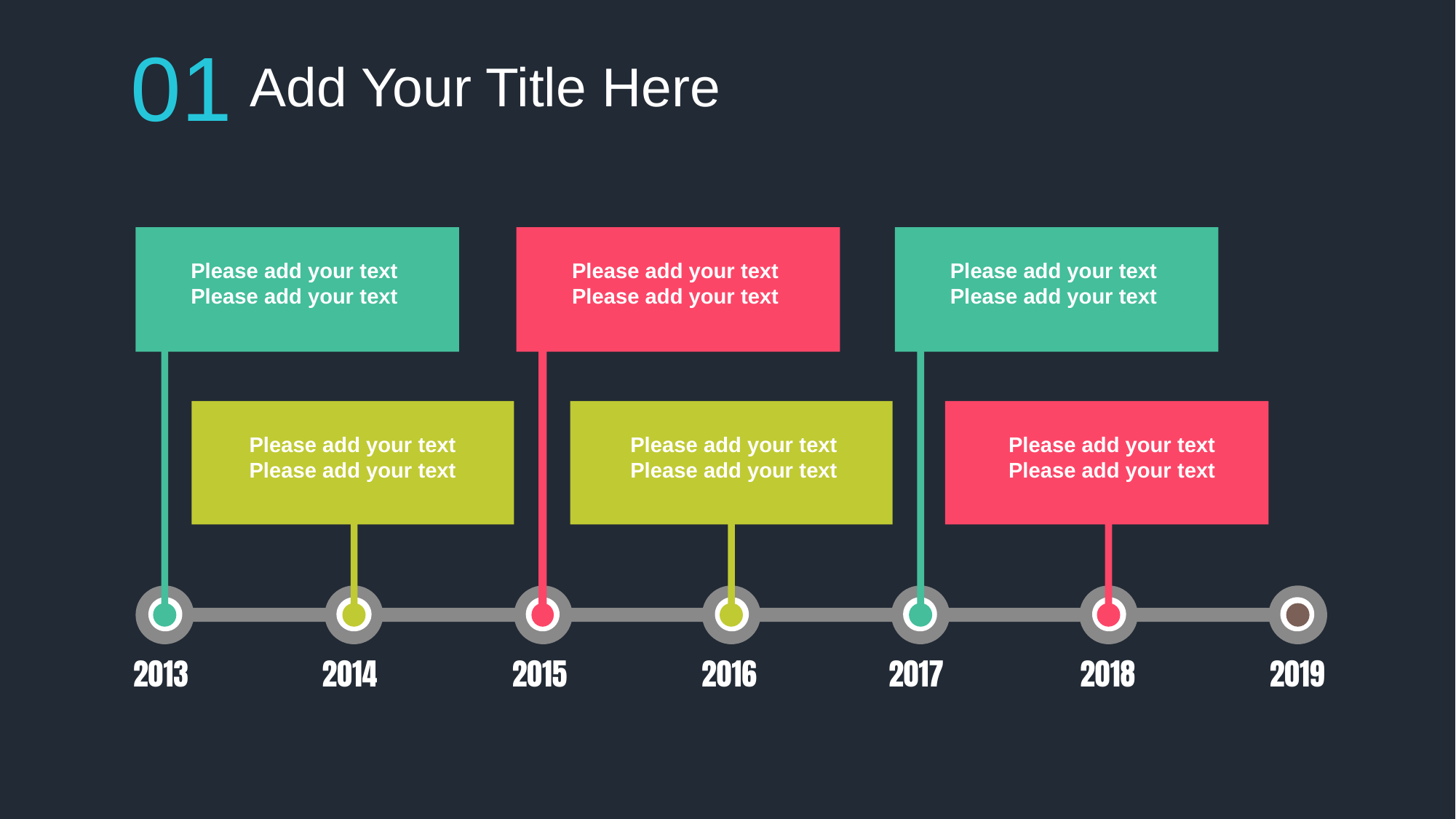

01
Add Your Title Here

Please add your text
Please add your text
Please add your text
Please add your text
Please add your text
Please add your text

Please add your text
Please add your text
Please add your text
Please add your text
Please add your text
Please add your text

2013
2014
2015
2016
2017
2018
2019